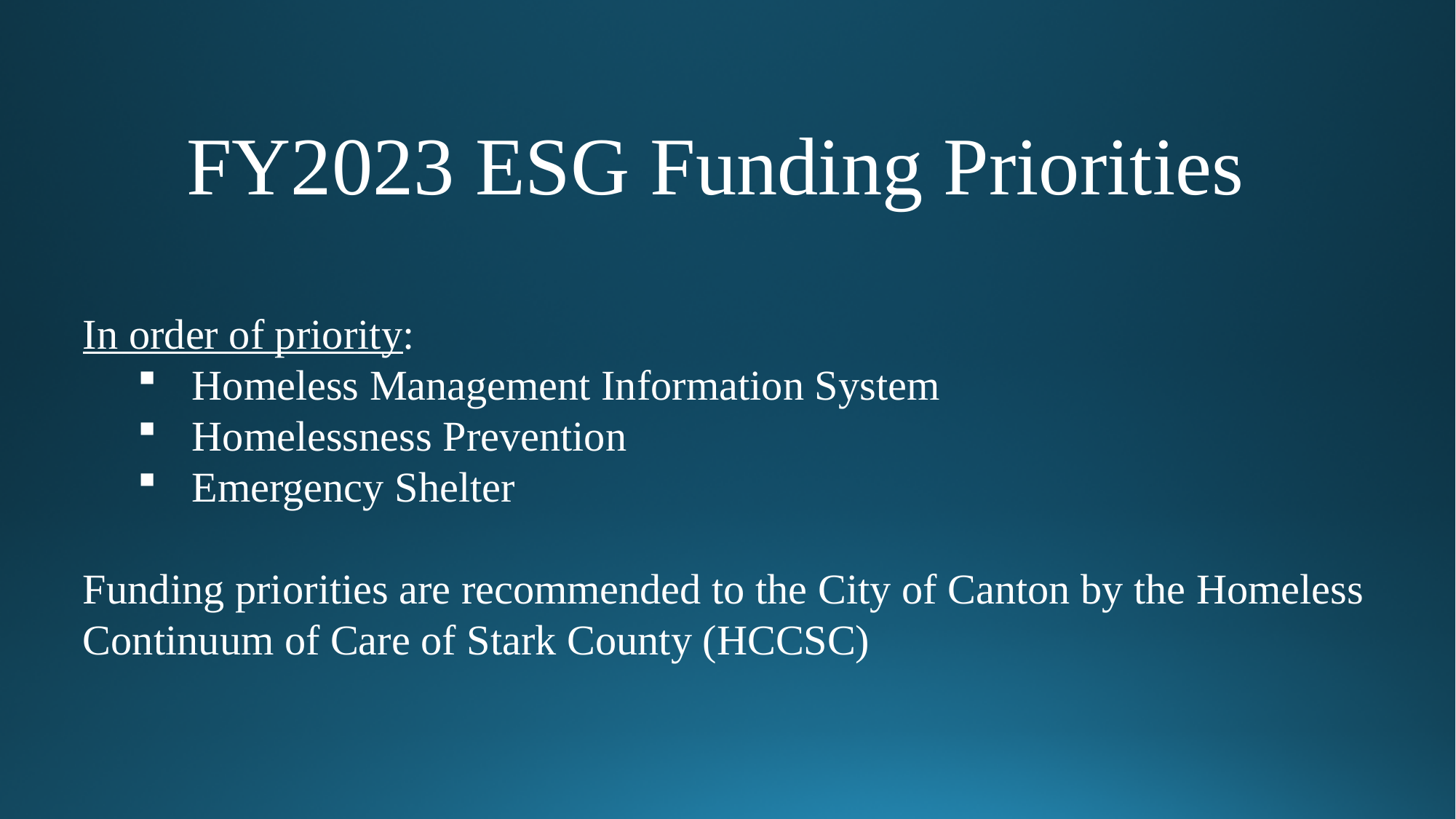

# FY2023 ESG Funding Priorities
In order of priority:
Homeless Management Information System
Homelessness Prevention
Emergency Shelter

Funding priorities are recommended to the City of Canton by the Homeless Continuum of Care of Stark County (HCCSC)